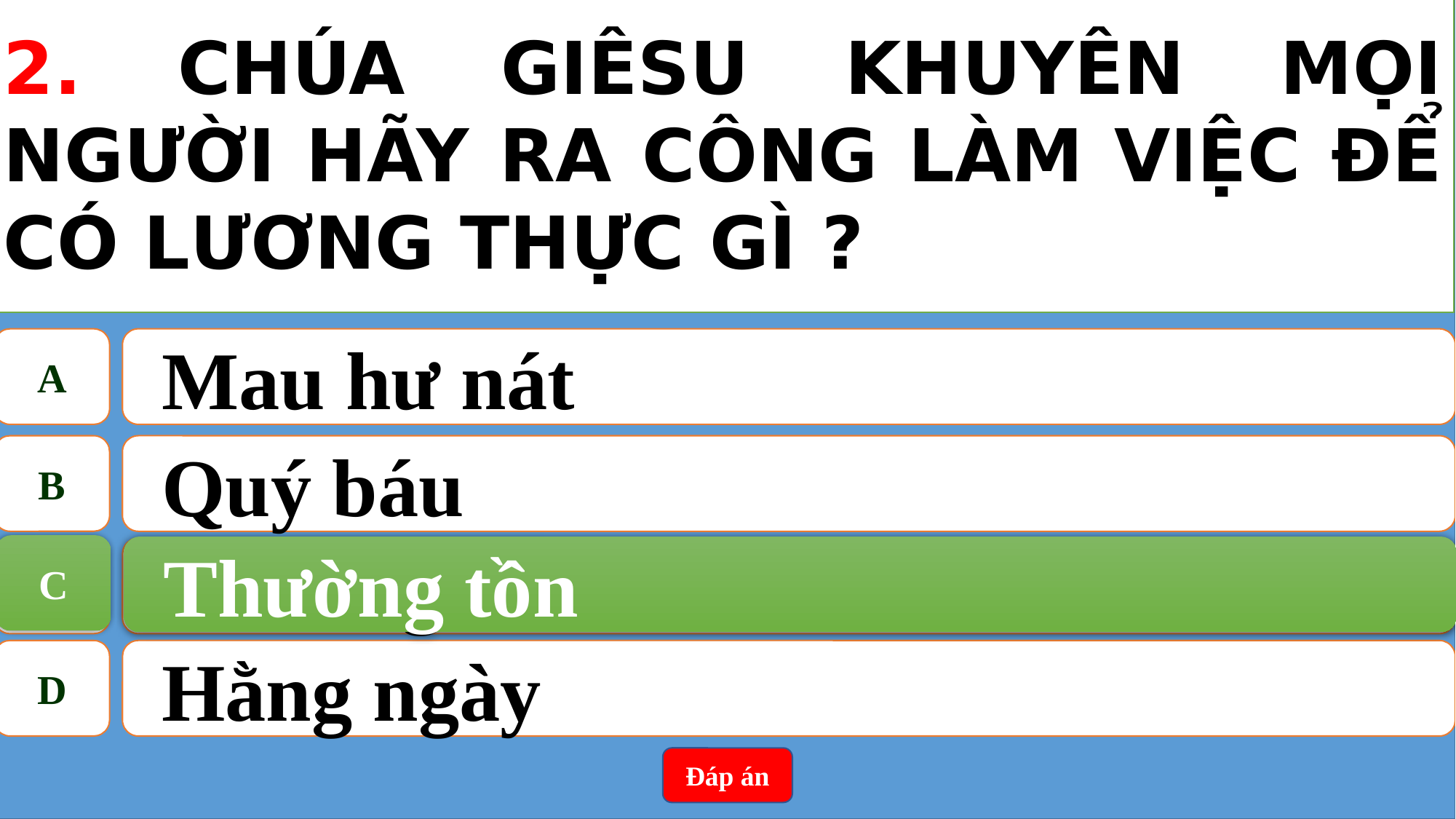

2. CHÚA GIÊSU KHUYÊN MỌI NGƯỜI HÃY RA CÔNG LÀM VIỆC ĐỂ CÓ LƯƠNG THỰC GÌ ?
A
Mau hư nát
B
Quý báu
C
Thường tồn
C
Thường tồn
D
Hằng ngày
Đáp án